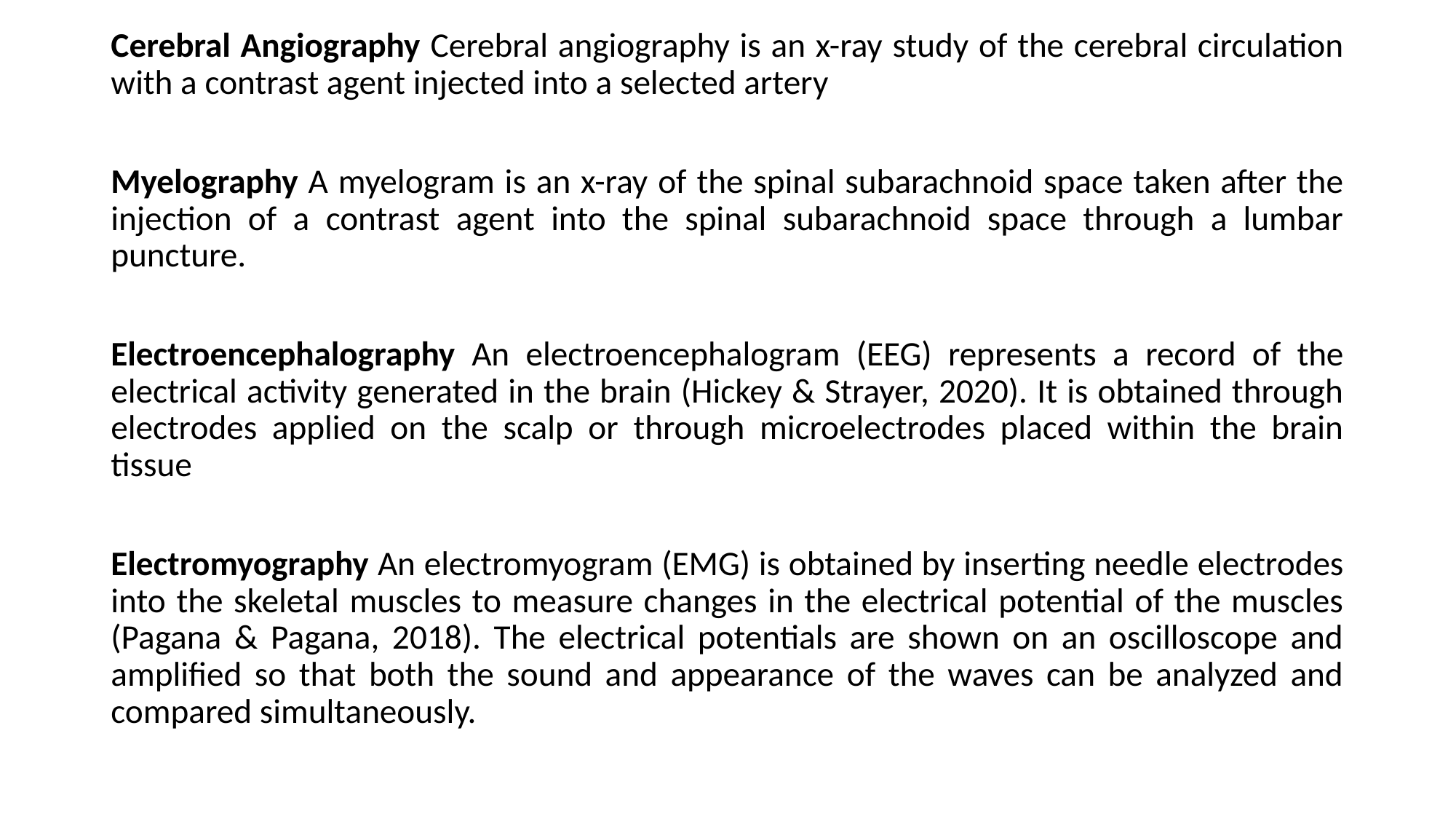

Cerebral Angiography Cerebral angiography is an x-ray study of the cerebral circulation with a contrast agent injected into a selected artery

Myelography A myelogram is an x-ray of the spinal subarachnoid space taken after the injection of a contrast agent into the spinal subarachnoid space through a lumbar puncture.

Electroencephalography An electroencephalogram (EEG) represents a record of the electrical activity generated in the brain (Hickey & Strayer, 2020). It is obtained through electrodes applied on the scalp or through microelectrodes placed within the brain tissue

Electromyography An electromyogram (EMG) is obtained by inserting needle electrodes into the skeletal muscles to measure changes in the electrical potential of the muscles (Pagana & Pagana, 2018). The electrical potentials are shown on an oscilloscope and amplified so that both the sound and appearance of the waves can be analyzed and compared simultaneously.